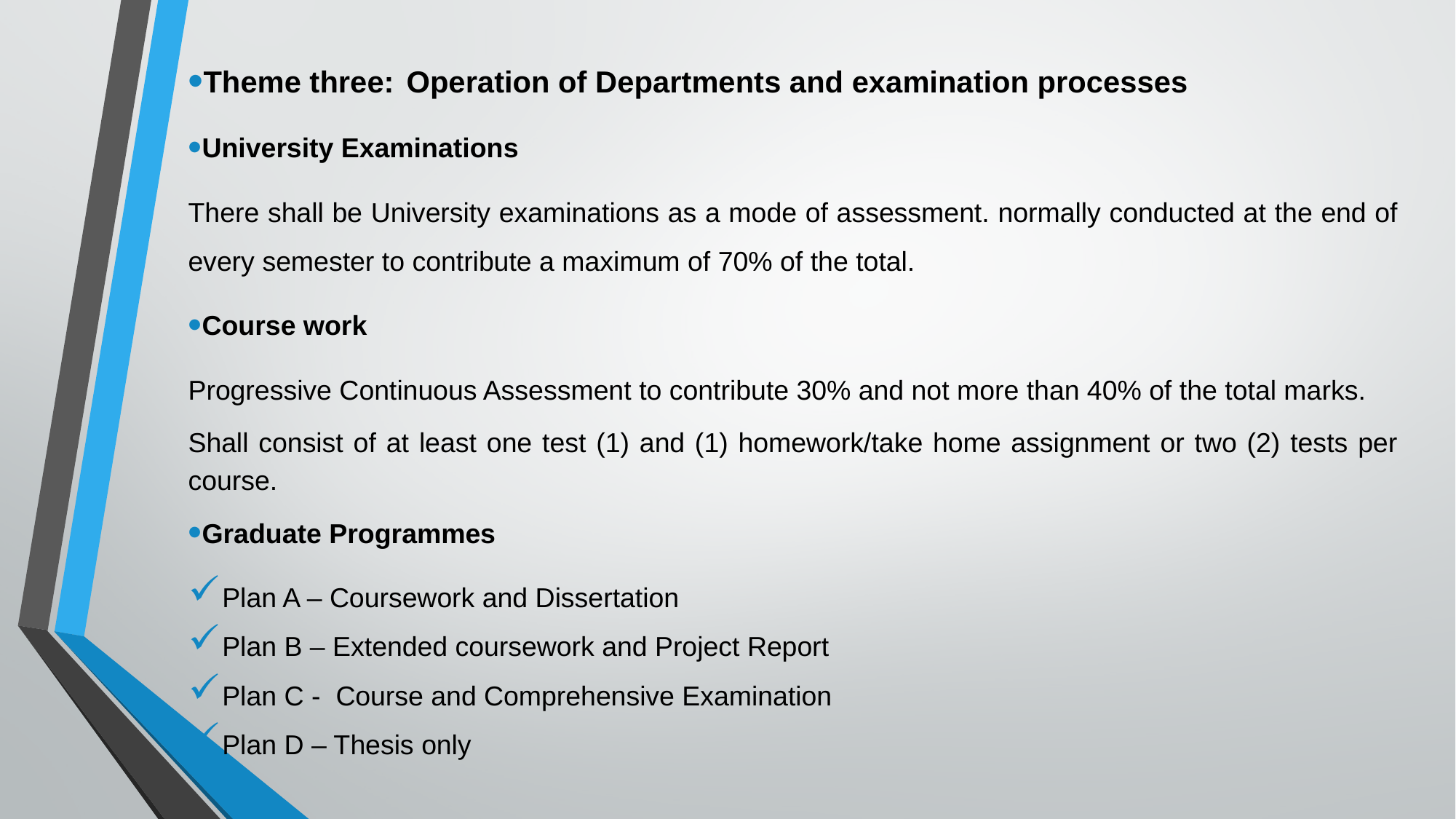

Theme three:	Operation of Departments and examination processes
University Examinations
There shall be University examinations as a mode of assessment. normally conducted at the end of every semester to contribute a maximum of 70% of the total.
Course work
Progressive Continuous Assessment to contribute 30% and not more than 40% of the total marks.
Shall consist of at least one test (1) and (1) homework/take home assignment or two (2) tests per course.
Graduate Programmes
Plan A – Coursework and Dissertation
Plan B – Extended coursework and Project Report
Plan C -  Course and Comprehensive Examination
Plan D – Thesis only